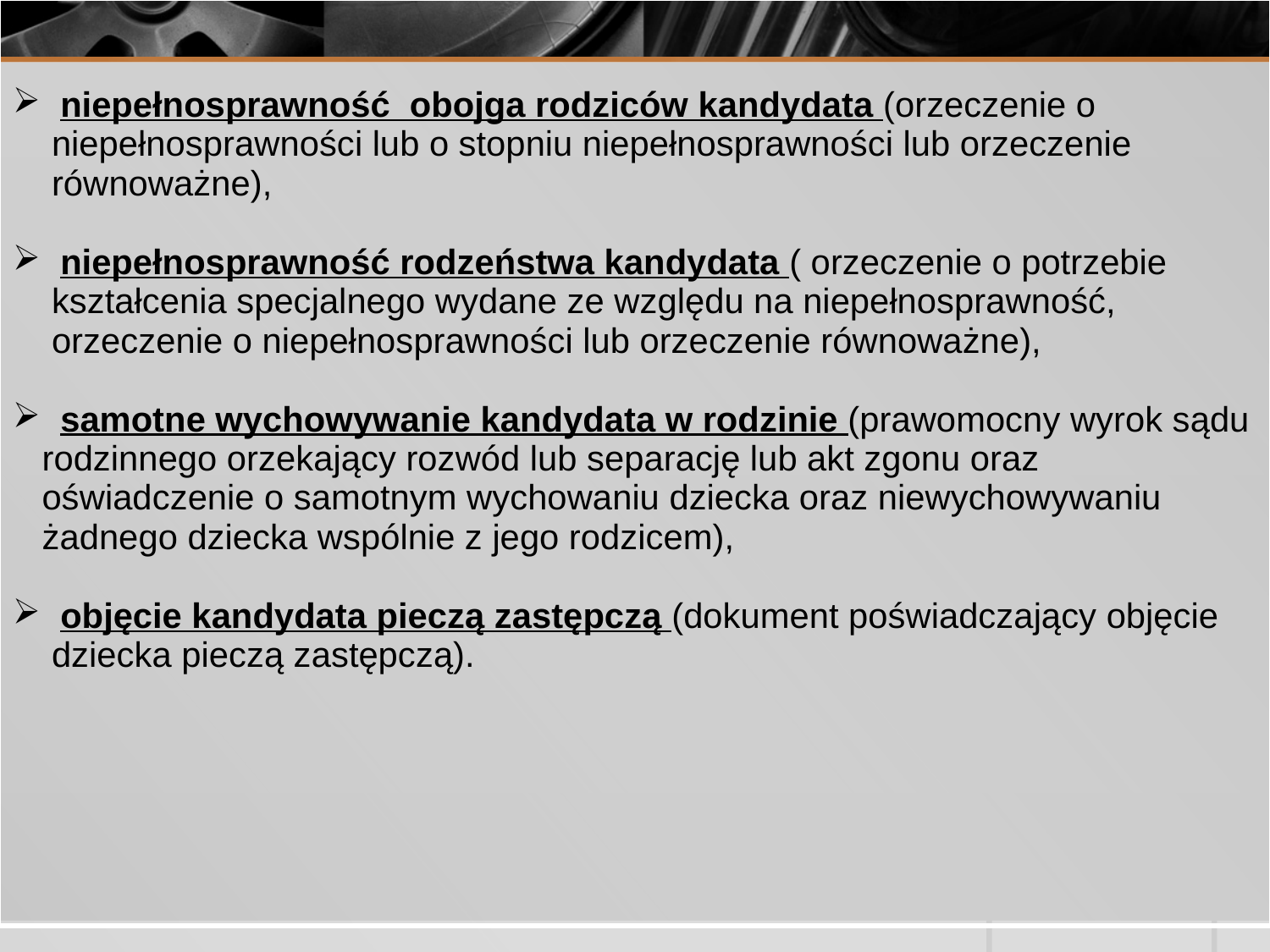

| niepełnosprawność obojga rodziców kandydata (orzeczenie o niepełnosprawności lub o stopniu niepełnosprawności lub orzeczenie równoważne), niepełnosprawność rodzeństwa kandydata ( orzeczenie o potrzebie kształcenia specjalnego wydane ze względu na niepełnosprawność, orzeczenie o niepełnosprawności lub orzeczenie równoważne), samotne wychowywanie kandydata w rodzinie (prawomocny wyrok sądu rodzinnego orzekający rozwód lub separację lub akt zgonu oraz oświadczenie o samotnym wychowaniu dziecka oraz niewychowywaniu żadnego dziecka wspólnie z jego rodzicem), objęcie kandydata pieczą zastępczą (dokument poświadczający objęcie dziecka pieczą zastępczą). |
| --- |